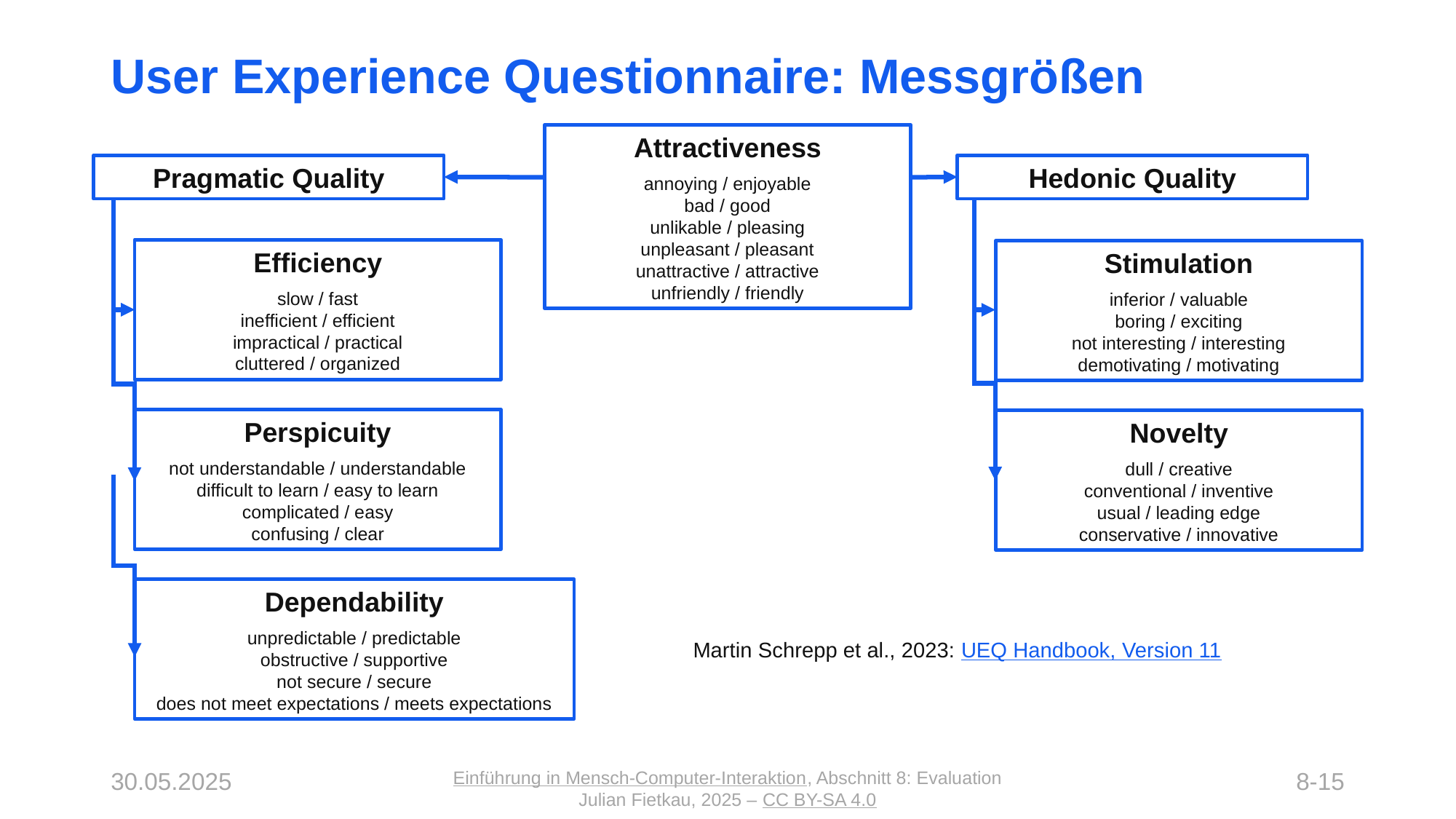

# User Experience Questionnaire: Messgrößen
Attractiveness
annoying / enjoyable
bad / good
unlikable / pleasing
unpleasant / pleasant
unattractive / attractive
unfriendly / friendly
Pragmatic Quality
Hedonic Quality
Efficiency
slow / fast
inefficient / efficient
impractical / practical
cluttered / organized
Stimulation
inferior / valuable
boring / exciting
not interesting / interesting
demotivating / motivating
Perspicuity
not understandable / understandable
difficult to learn / easy to learn
complicated / easy
confusing / clear
Novelty
dull / creative
conventional / inventive
usual / leading edge
conservative / innovative
Dependability
unpredictable / predictable
obstructive / supportive
not secure / secure
does not meet expectations / meets expectations
Martin Schrepp et al., 2023: UEQ Handbook, Version 11